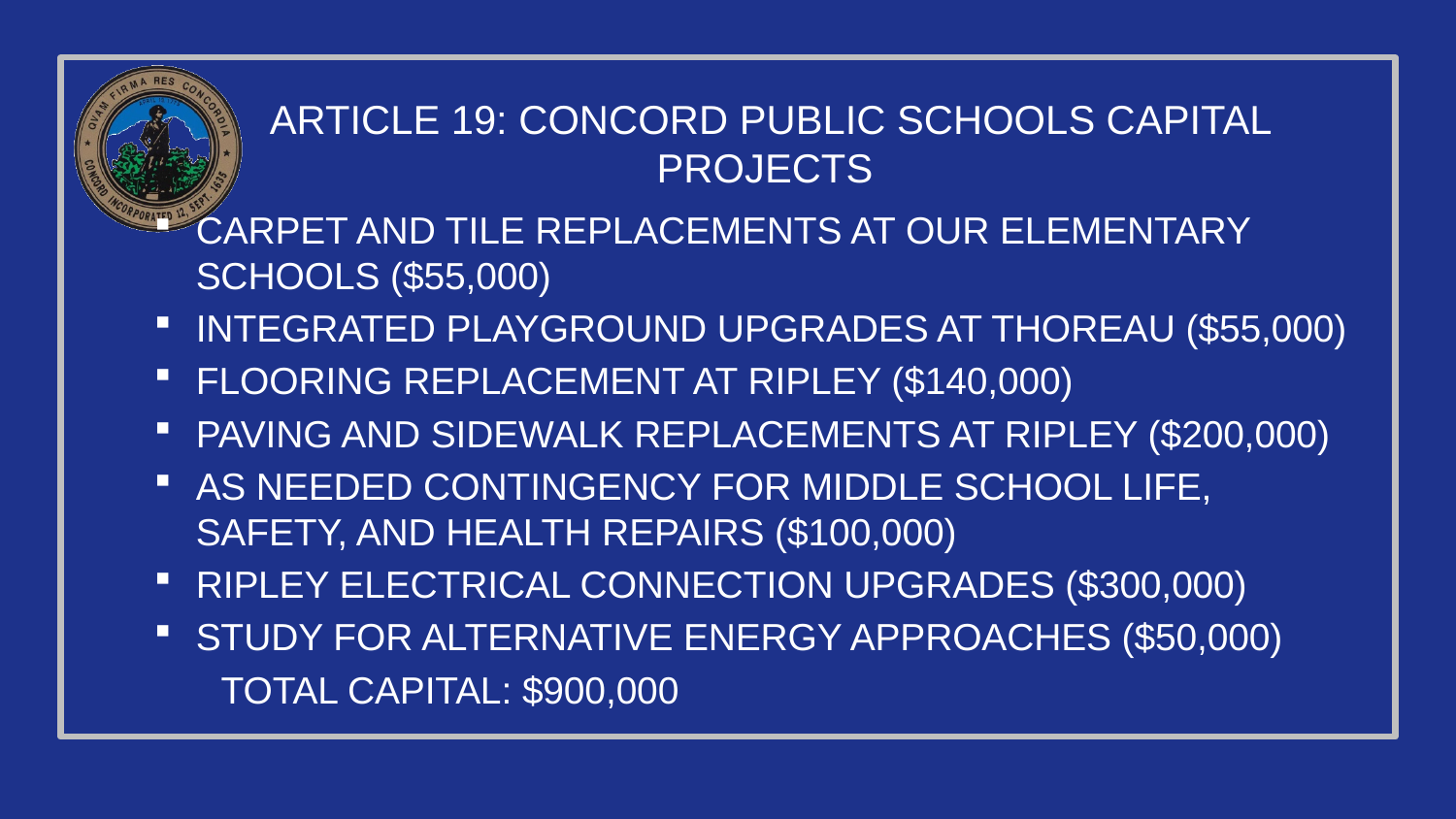

# Article 19: Concord Public Schools Capital Projects

Carpet and tile replacements at our Elementary Schools ($55,000)
Integrated playground upgrades at Thoreau ($55,000)
Flooring replacement at Ripley ($140,000)
Paving and sidewalk replacements at Ripley ($200,000)
As needed contingency for Middle School life, safety, and health repairs ($100,000)
Ripley Electrical Connection Upgrades ($300,000)
Study for Alternative energy approaches ($50,000)
			Total Capital: $900,000